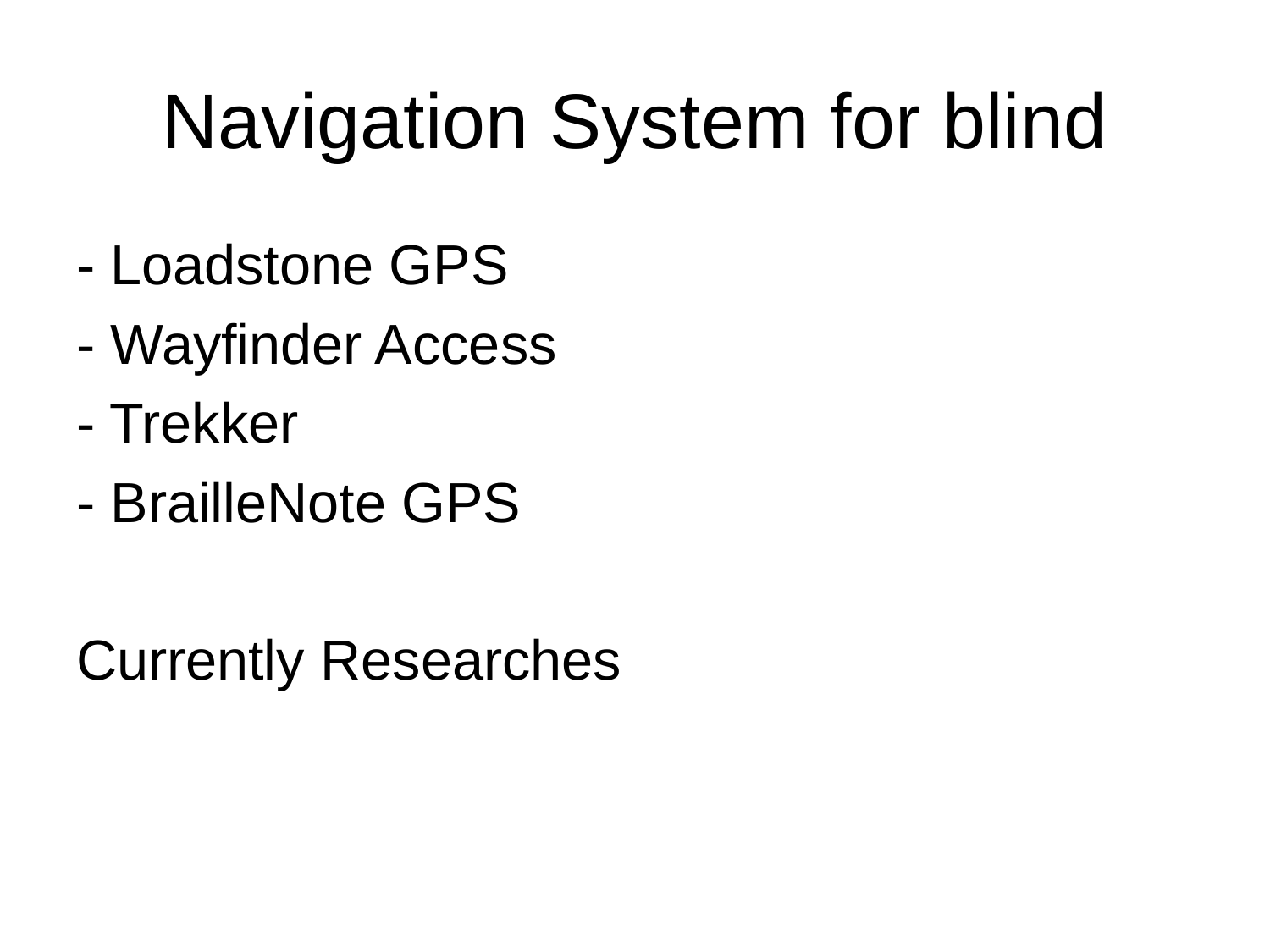

# Navigation System for blind
- Loadstone GPS
- Wayfinder Access
- Trekker
- BrailleNote GPS

Currently Researches